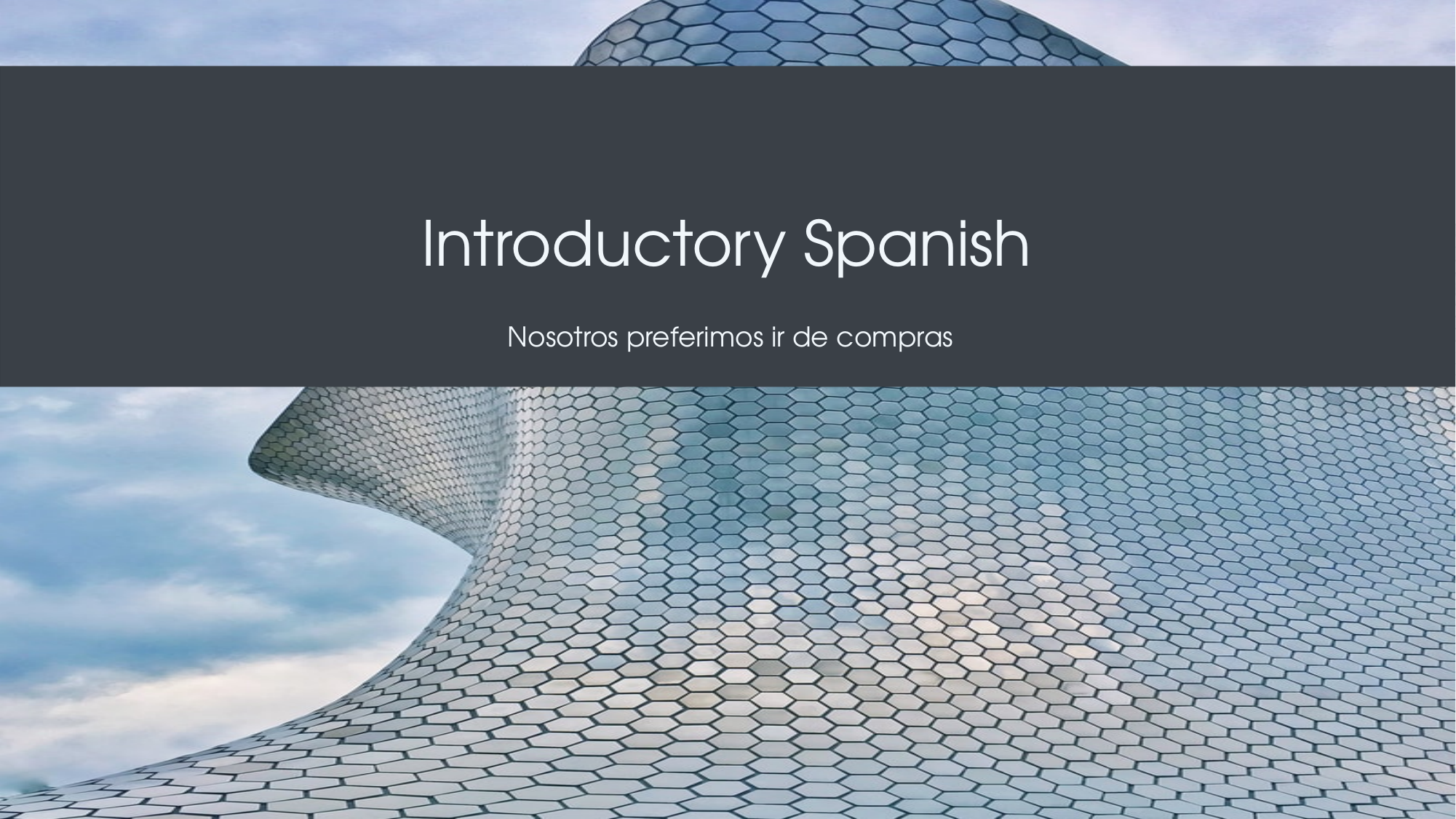

# Introductory Spanish
Nosotros preferimos ir de compras